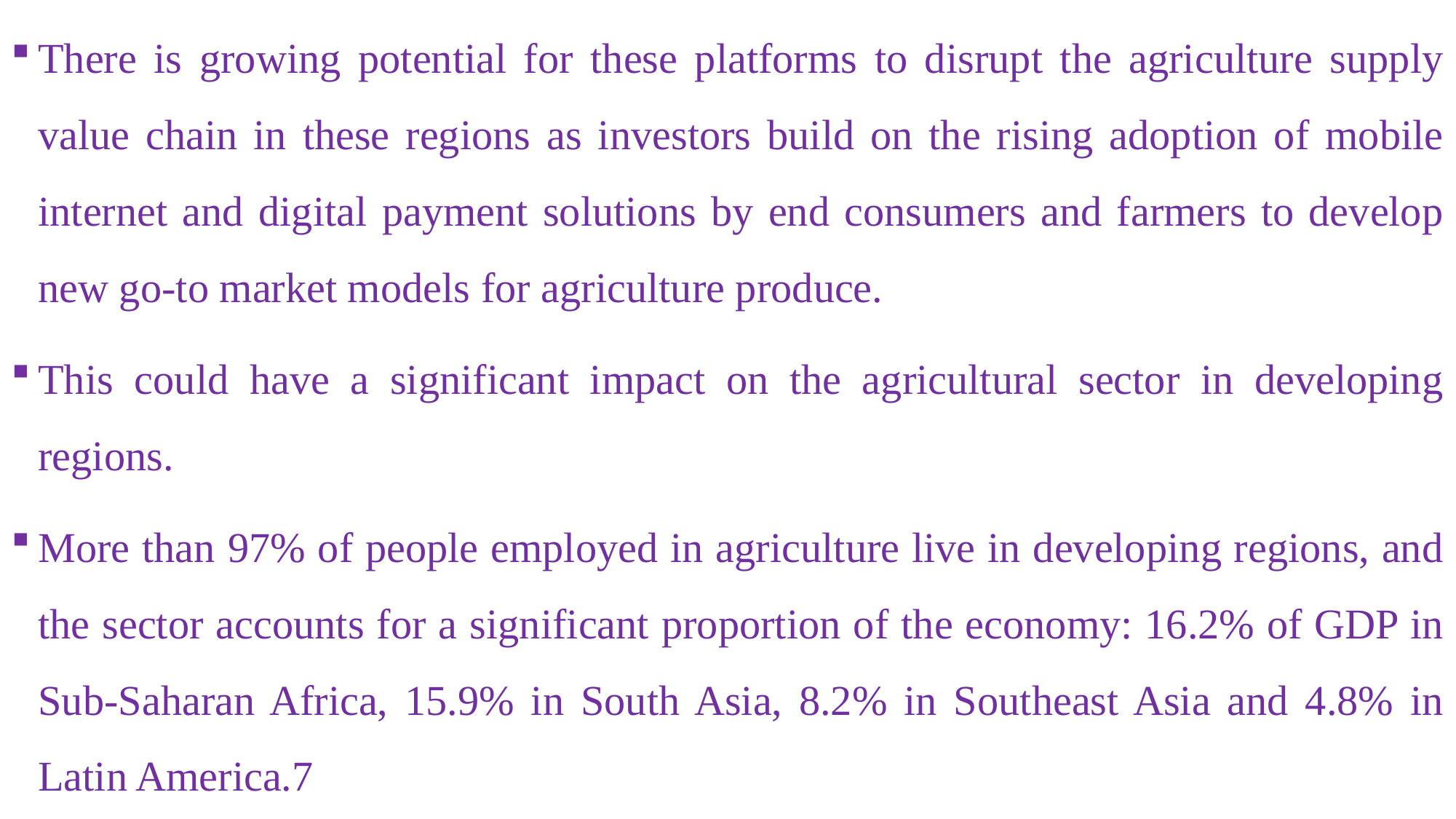

There is growing potential for these platforms to disrupt the agriculture supply value chain in these regions as investors build on the rising adoption of mobile internet and digital payment solutions by end consumers and farmers to develop new go-to market models for agriculture produce.
This could have a significant impact on the agricultural sector in developing regions.
More than 97% of people employed in agriculture live in developing regions, and the sector accounts for a significant proportion of the economy: 16.2% of GDP in Sub-Saharan Africa, 15.9% in South Asia, 8.2% in Southeast Asia and 4.8% in Latin America.7